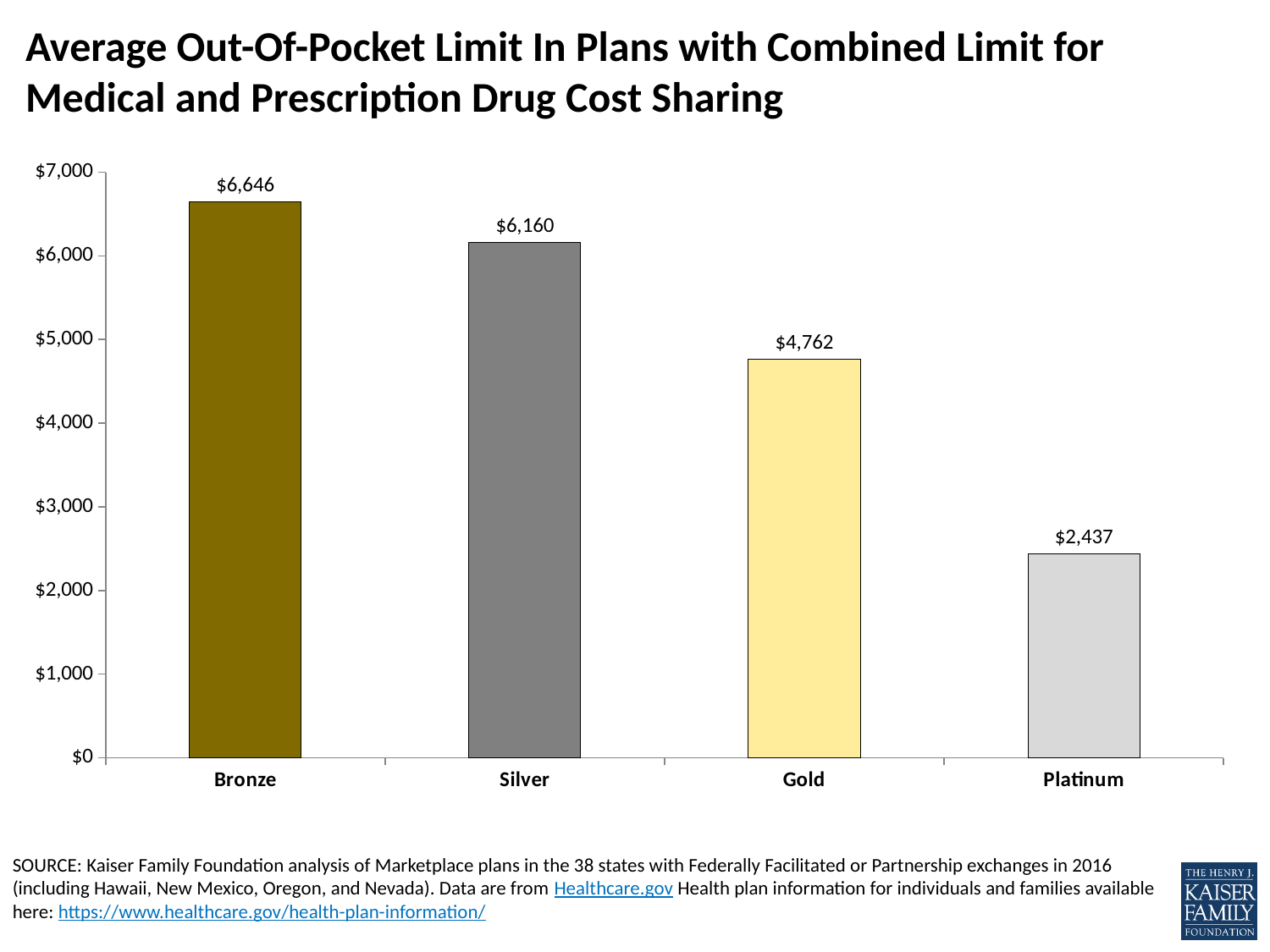

# Average Out-Of-Pocket Limit In Plans with Combined Limit for Medical and Prescription Drug Cost Sharing

### Chart

| Category | Series 1 |
|---|---|
| Bronze | 6646.0 |
| Silver | 6160.0 |
| Gold | 4762.0 |
| Platinum | 2437.0 |